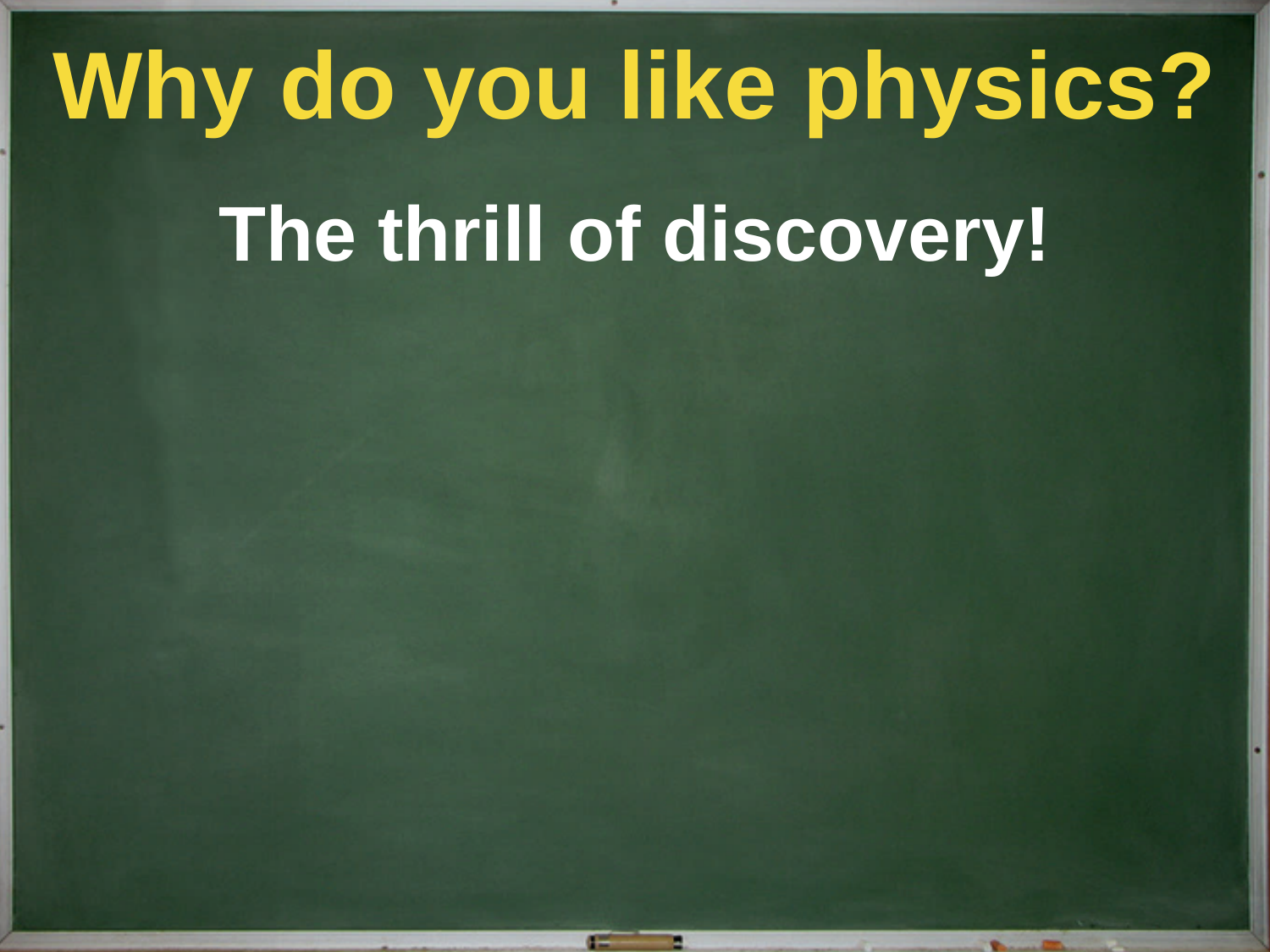

# Why do you like physics?
The thrill of discovery!